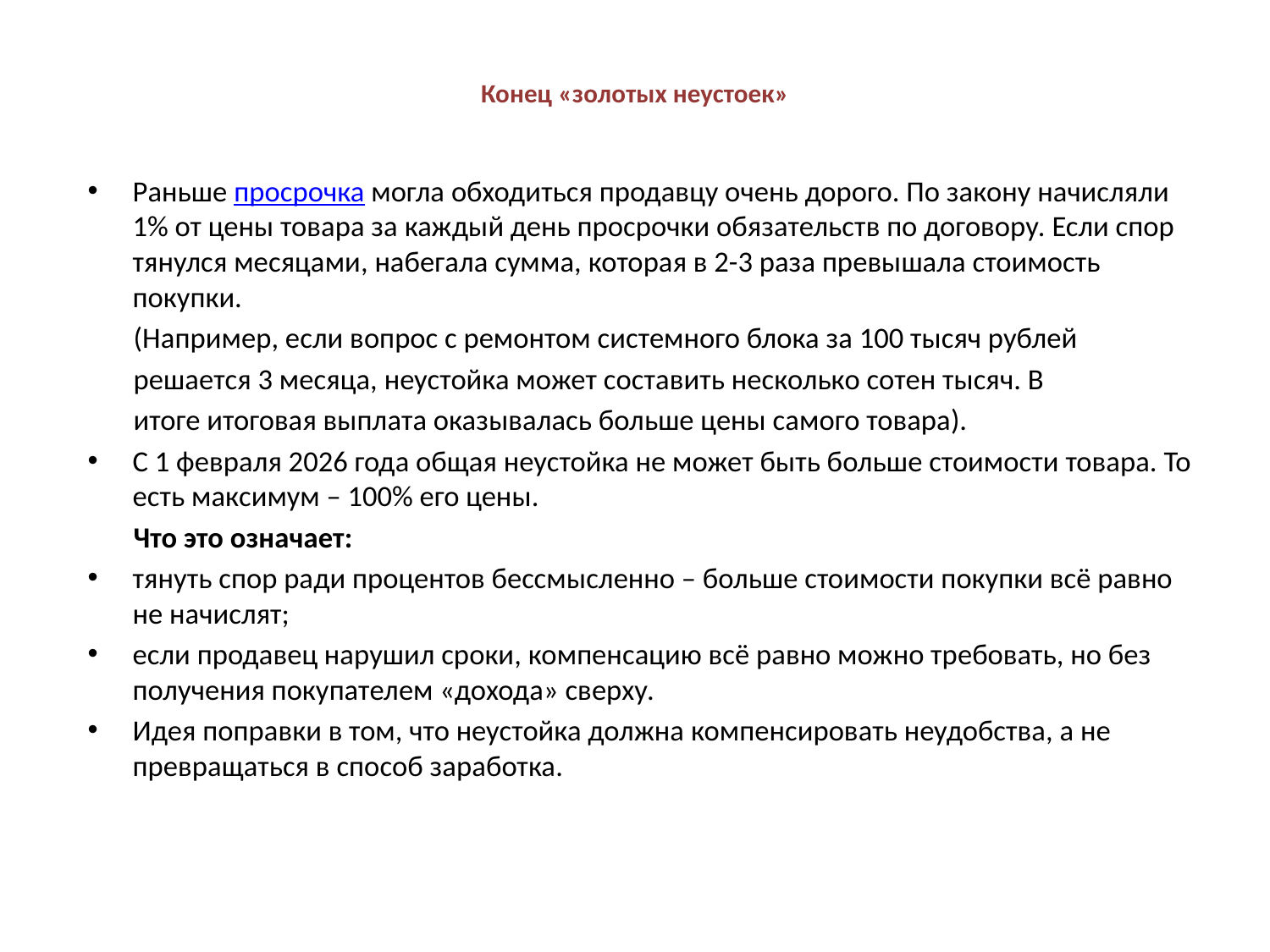

# Конец «золотых неустоек»
Раньше просрочка могла обходиться продавцу очень дорого. По закону начисляли 1% от цены товара за каждый день просрочки обязательств по договору. Если спор тянулся месяцами, набегала сумма, которая в 2-3 раза превышала стоимость покупки.
       (Например, если вопрос с ремонтом системного блока за 100 тысяч рублей
       решается 3 месяца, неустойка может составить несколько сотен тысяч. В
       итоге итоговая выплата оказывалась больше цены самого товара).
С 1 февраля 2026 года общая неустойка не может быть больше стоимости товара. То есть максимум – 100% его цены.
       Что это означает:
тянуть спор ради процентов бессмысленно – больше стоимости покупки всё равно не начислят;
если продавец нарушил сроки, компенсацию всё равно можно требовать, но без получения покупателем «дохода» сверху.
Идея поправки в том, что неустойка должна компенсировать неудобства, а не превращаться в способ заработка.